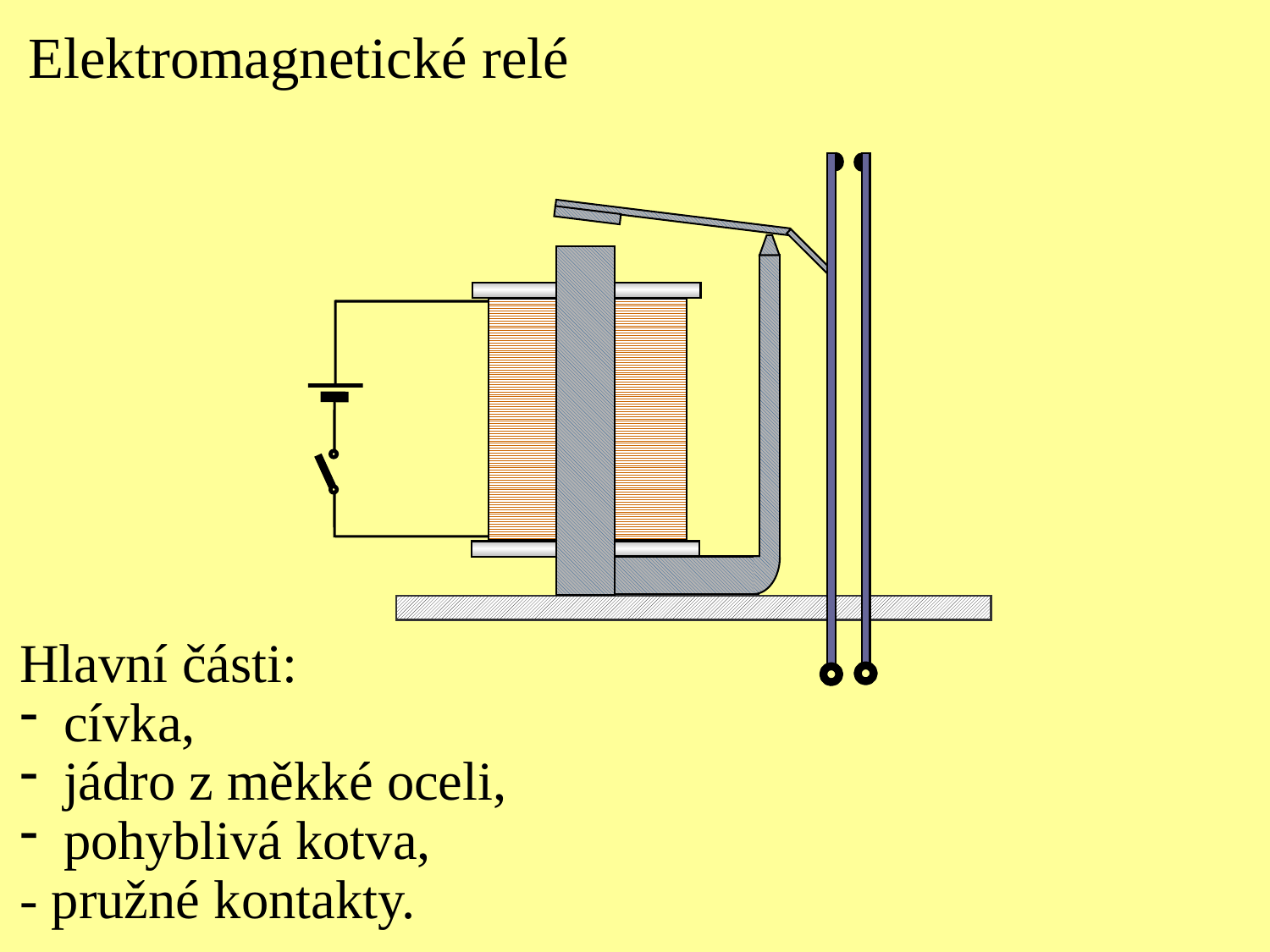

Elektromagnetické relé

Hlavní části:
 cívka,
 jádro z měkké oceli,
 pohyblivá kotva,
- pružné kontakty.